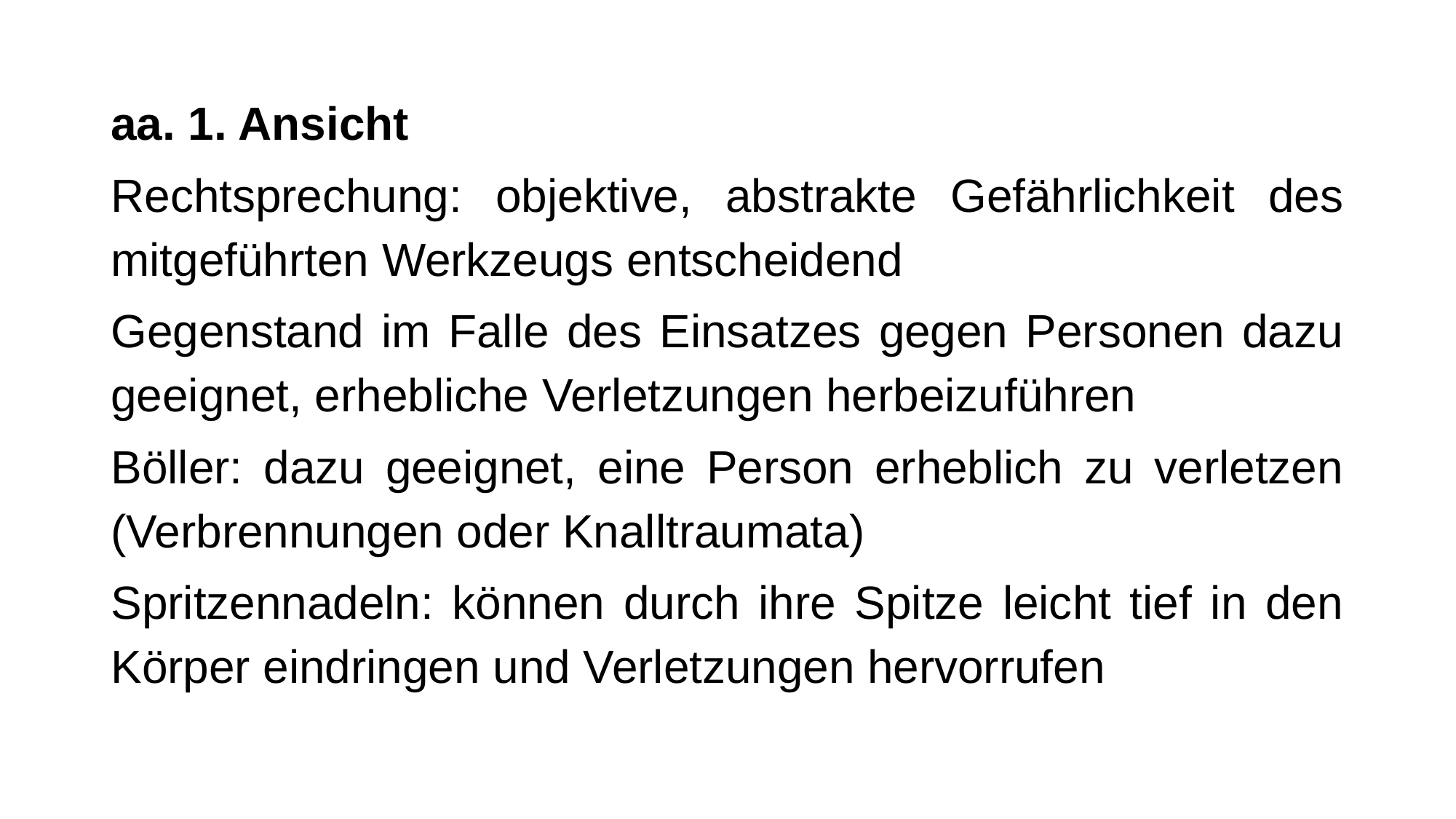

aa. 1. Ansicht
Rechtsprechung: objektive, abstrakte Gefährlichkeit des mitgeführten Werkzeugs entscheidend
Gegenstand im Falle des Einsatzes gegen Personen dazu geeignet, erhebliche Verletzungen herbeizuführen
Böller: dazu geeignet, eine Person erheblich zu verletzen (Verbrennungen oder Knalltraumata)
Spritzennadeln: können durch ihre Spitze leicht tief in den Körper eindringen und Verletzungen hervorrufen